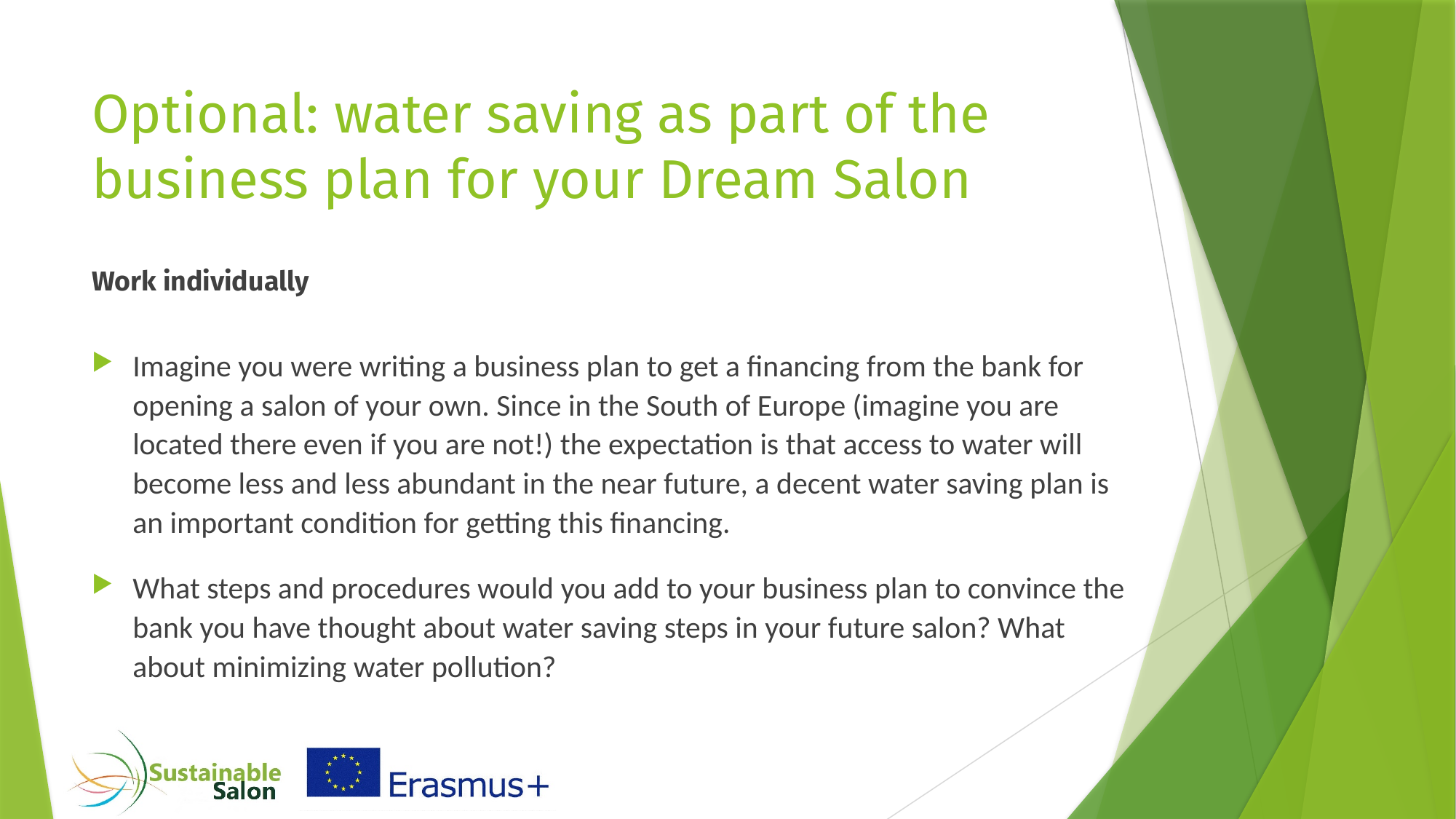

# Optional: water saving as part of the business plan for your Dream Salon
Work individually
Imagine you were writing a business plan to get a financing from the bank for opening a salon of your own. Since in the South of Europe (imagine you are located there even if you are not!) the expectation is that access to water will become less and less abundant in the near future, a decent water saving plan is an important condition for getting this financing.
What steps and procedures would you add to your business plan to convince the bank you have thought about water saving steps in your future salon? What about minimizing water pollution?